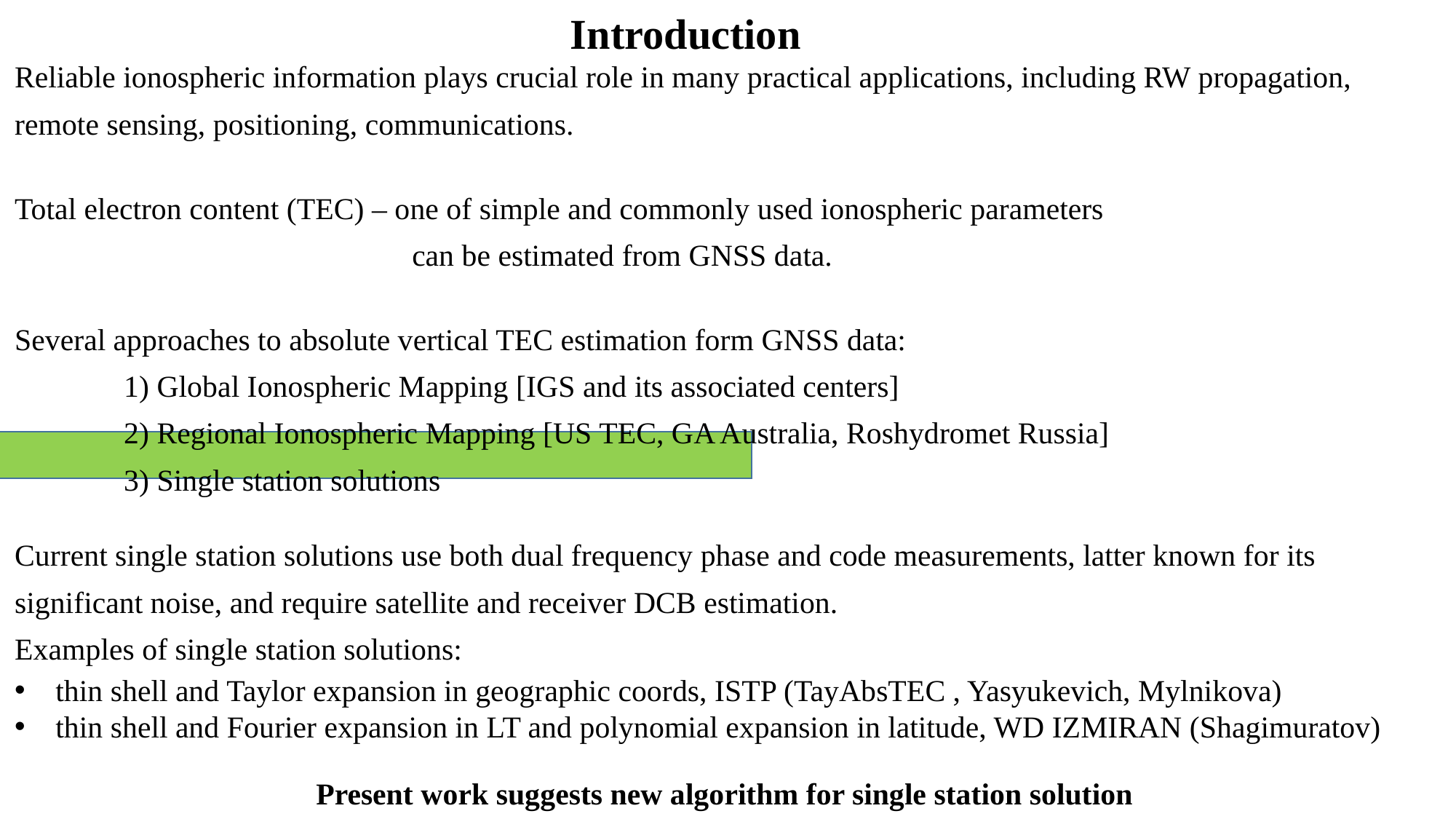

Introduction
Reliable ionospheric information plays crucial role in many practical applications, including RW propagation,
remote sensing, positioning, communications.

Total electron content (TEC) – one of simple and commonly used ionospheric parameters
                                                    can be estimated from GNSS data.

Several approaches to absolute vertical TEC estimation form GNSS data:
	1) Global Ionospheric Mapping [IGS and its associated centers]
	2) Regional Ionospheric Mapping [US TEC, GA Australia, Roshydromet Russia]
	3) Single station solutions

Current single station solutions use both dual frequency phase and code measurements, latter known for its
significant noise, and require satellite and receiver DCB estimation.
Examples of single station solutions:
thin shell and Taylor expansion in geographic coords, ISTP (TayAbsTEC , Yasyukevich, Mylnikova)
thin shell and Fourier expansion in LT and polynomial expansion in latitude, WD IZMIRAN (Shagimuratov)

Present work suggests new algorithm for single station solution
that avoids noisy code measurements and DCB estimation…